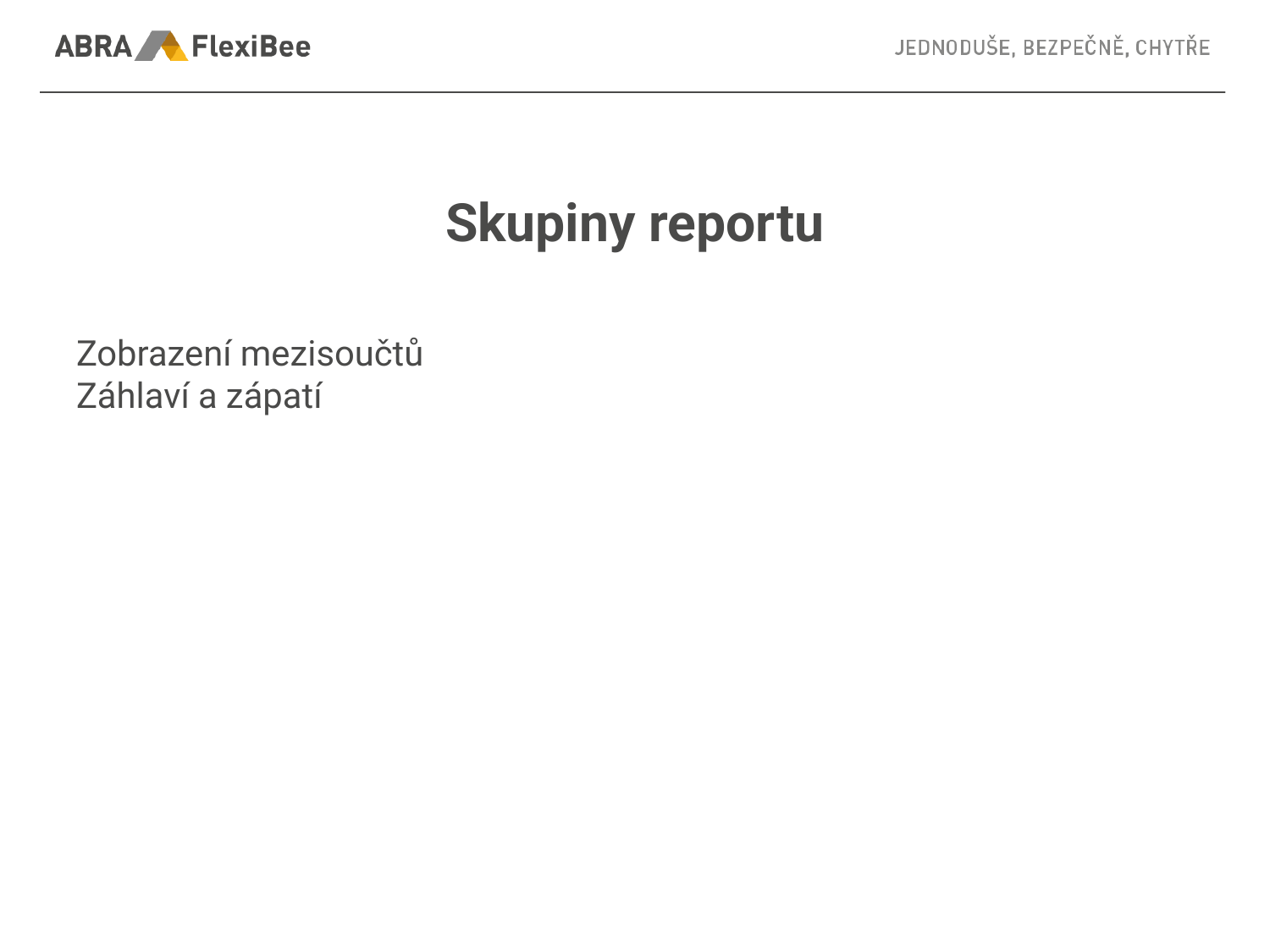

# Skupiny reportu
Zobrazení mezisoučtů
Záhlaví a zápatí